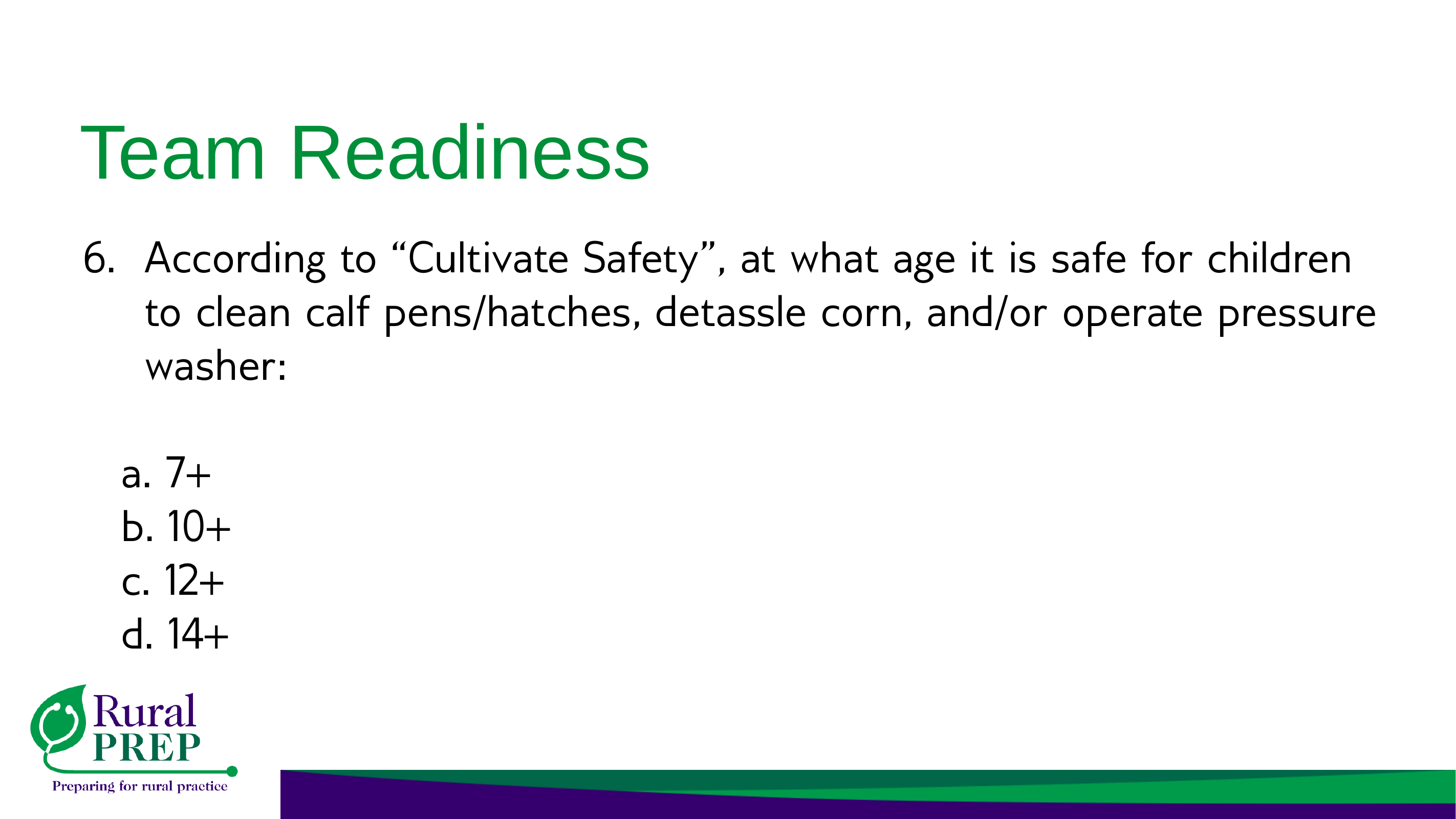

# Team Readiness
According to “Cultivate Safety”, at what age it is safe for children to clean calf pens/hatches, detassle corn, and/or operate pressure washer:

a. 7+
b. 10+
c. 12+
d. 14+